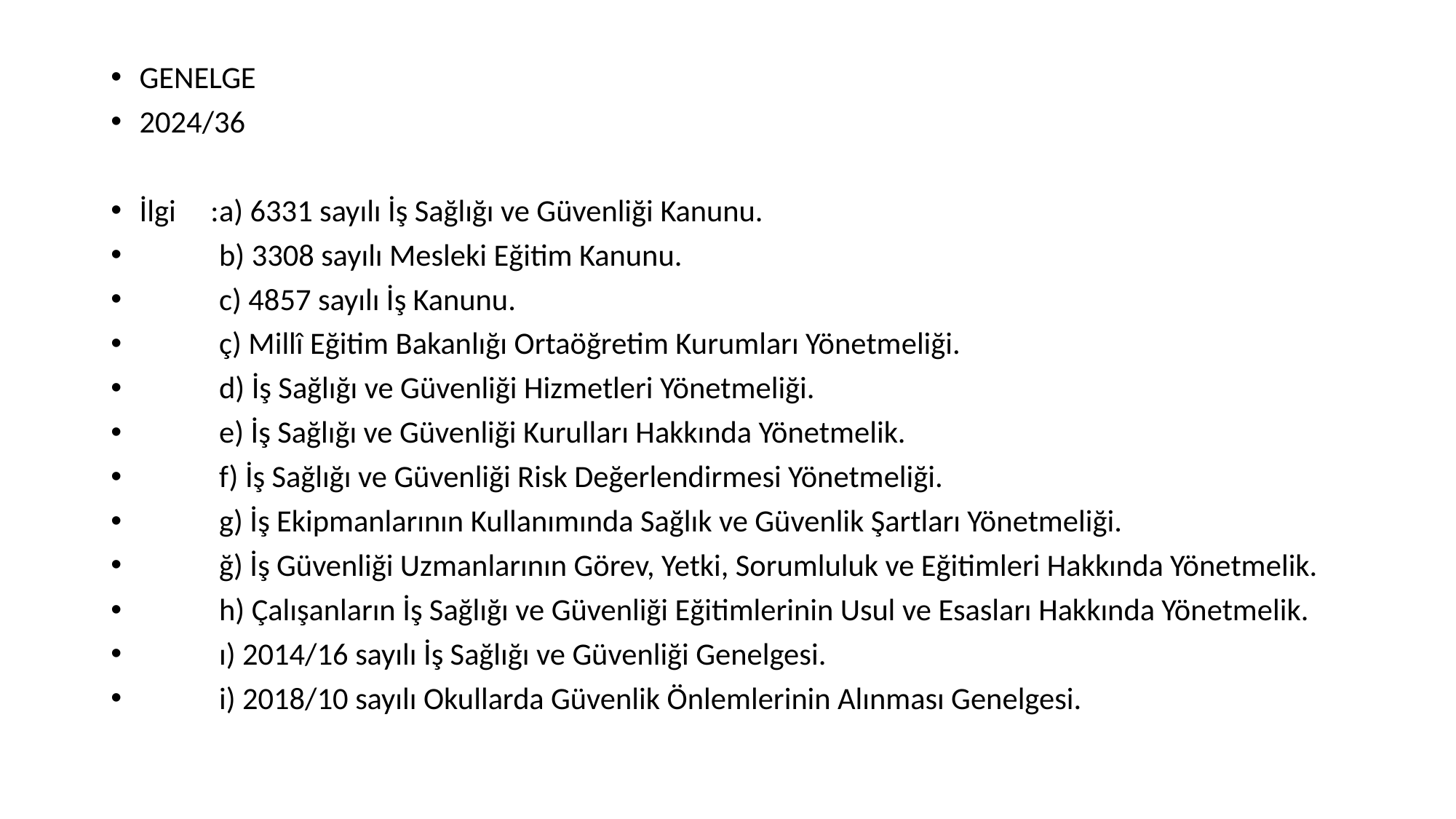

GENELGE
2024/36

İlgi     :	a) 6331 sayılı İş Sağlığı ve Güvenliği Kanunu.
	b) 3308 sayılı Mesleki Eğitim Kanunu.
	c) 4857 sayılı İş Kanunu.
	ç) Millî Eğitim Bakanlığı Ortaöğretim Kurumları Yönetmeliği.
	d) İş Sağlığı ve Güvenliği Hizmetleri Yönetmeliği.
	e) İş Sağlığı ve Güvenliği Kurulları Hakkında Yönetmelik.
	f) İş Sağlığı ve Güvenliği Risk Değerlendirmesi Yönetmeliği.
	g) İş Ekipmanlarının Kullanımında Sağlık ve Güvenlik Şartları Yönetmeliği.
	ğ) İş Güvenliği Uzmanlarının Görev, Yetki, Sorumluluk ve Eğitimleri Hakkında Yönetmelik.
	h) Çalışanların İş Sağlığı ve Güvenliği Eğitimlerinin Usul ve Esasları Hakkında Yönetmelik.
	ı) 2014/16 sayılı İş Sağlığı ve Güvenliği Genelgesi.
	i) 2018/10 sayılı Okullarda Güvenlik Önlemlerinin Alınması Genelgesi.